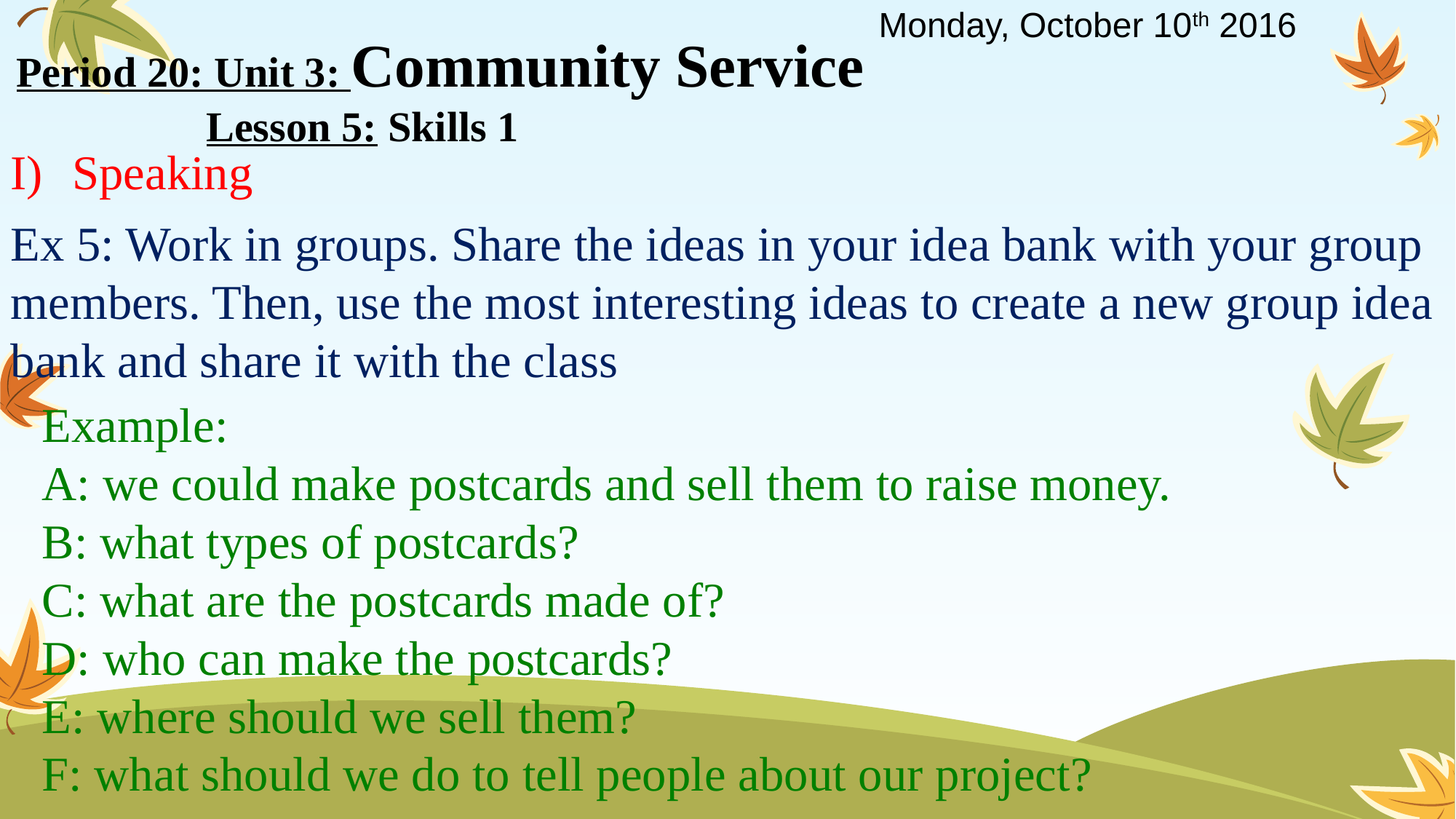

Period 20: Unit 3: Community Service
                  Lesson 5: Skills 1
Monday, October 10th 2016
Speaking

Ex 5: Work in groups. Share the ideas in your idea bank with your group members. Then, use the most interesting ideas to create a new group idea bank and share it with the class
Example:
A: we could make postcards and sell them to raise money.
B: what types of postcards?
C: what are the postcards made of?
D: who can make the postcards?
E: where should we sell them?
F: what should we do to tell people about our project?